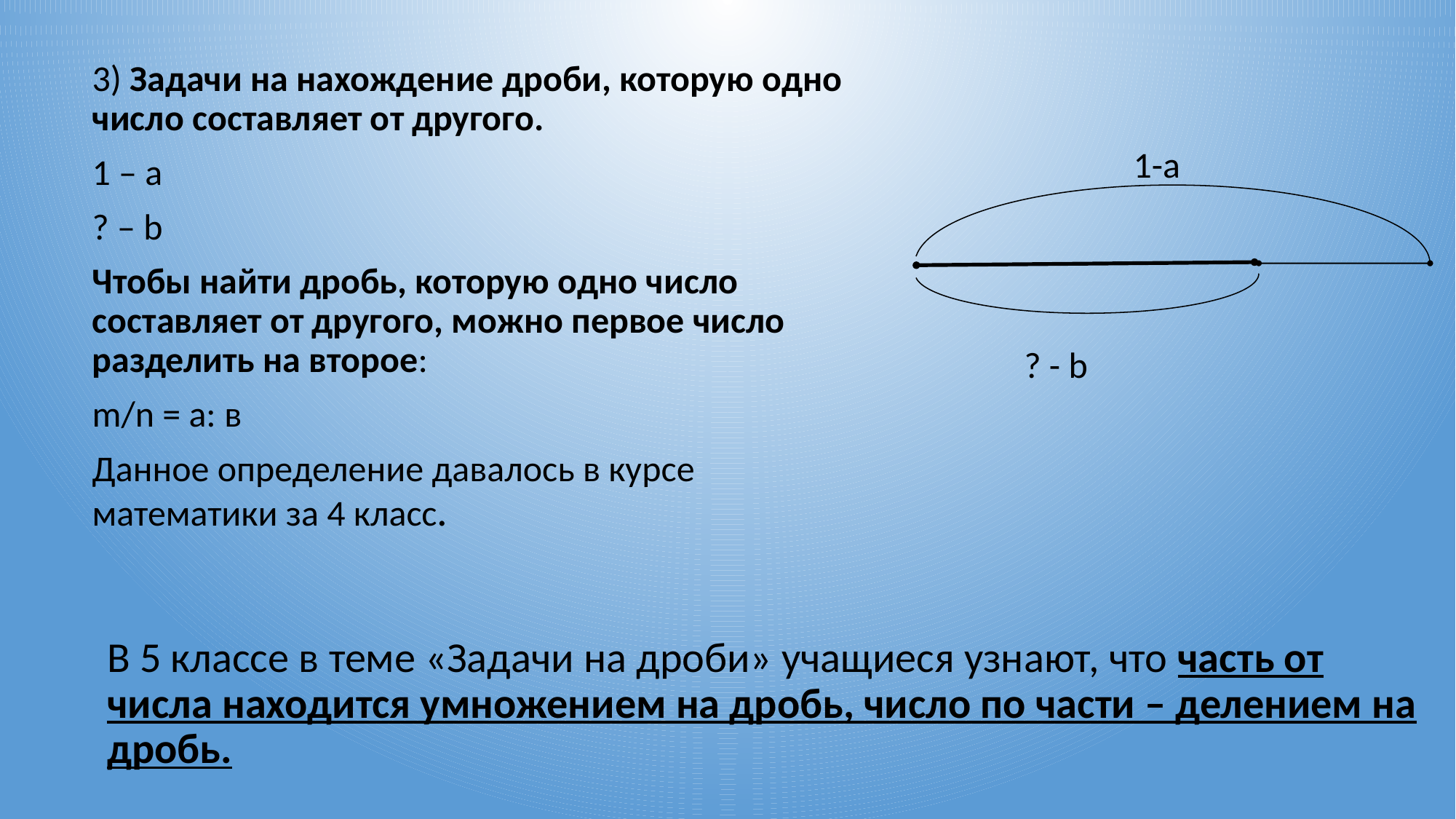

3) Задачи на нахождение дроби, которую одно число составляет от другого.
1 – а
? – b
Чтобы найти дробь, которую одно число составляет от другого, можно первое число разделить на второе:
m/n = а: в
Данное определение давалось в курсе математики за 4 класс.

1-а

? - b
# В 5 классе в теме «Задачи на дроби» учащиеся узнают, что часть от числа находится умножением на дробь, число по части – делением на дробь.